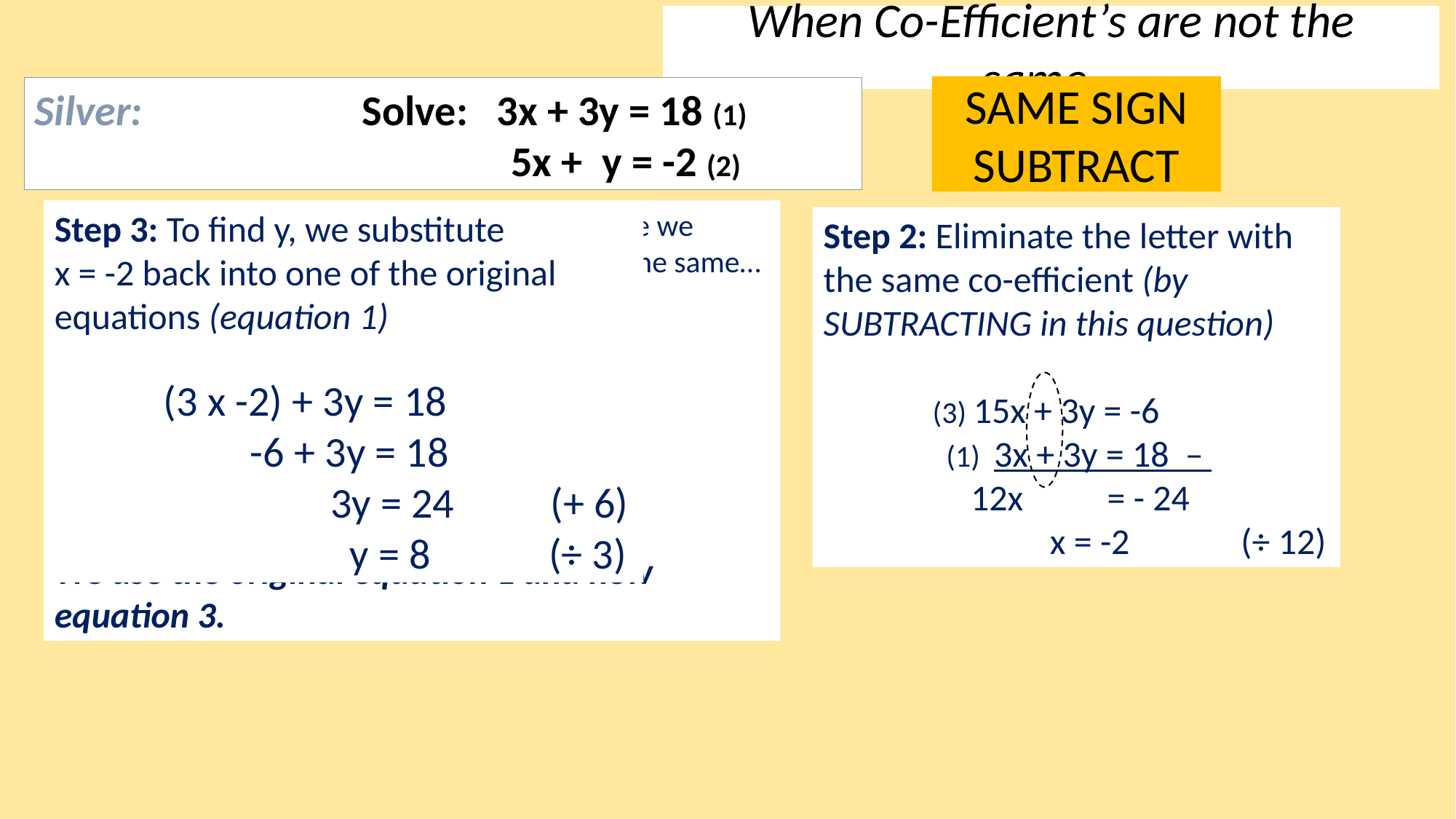

When Co-Efficient’s are not the same…
SAME SIGN SUBTRACT
Silver:			Solve:   3x + 3y = 18 (1)
              		    5x +  y = -2 (2)
Step 1: When neither co-efficient’s are the same we multiply one or both equations to make them the same…

	Multiply equation (2) by 3

	   15x + 3y = -6 (3)

	We call this equation (3)

We use the original equation 1 and new equation 3.
Step 3: To find y, we substitute
x = -2 back into one of the original equations (equation 1)

	(3 x -2) + 3y = 18
	         -6 + 3y = 18
		      3y = 24          (+ 6)
		        y = 8 	      (÷ 3)
Step 2: Eliminate the letter with the same co-efficient (by SUBTRACTING in this question)

	(3) 15x + 3y = -6
               (1)  3x + 3y = 18  –
                  12x	        = - 24
		 x = -2 	           (÷ 12)